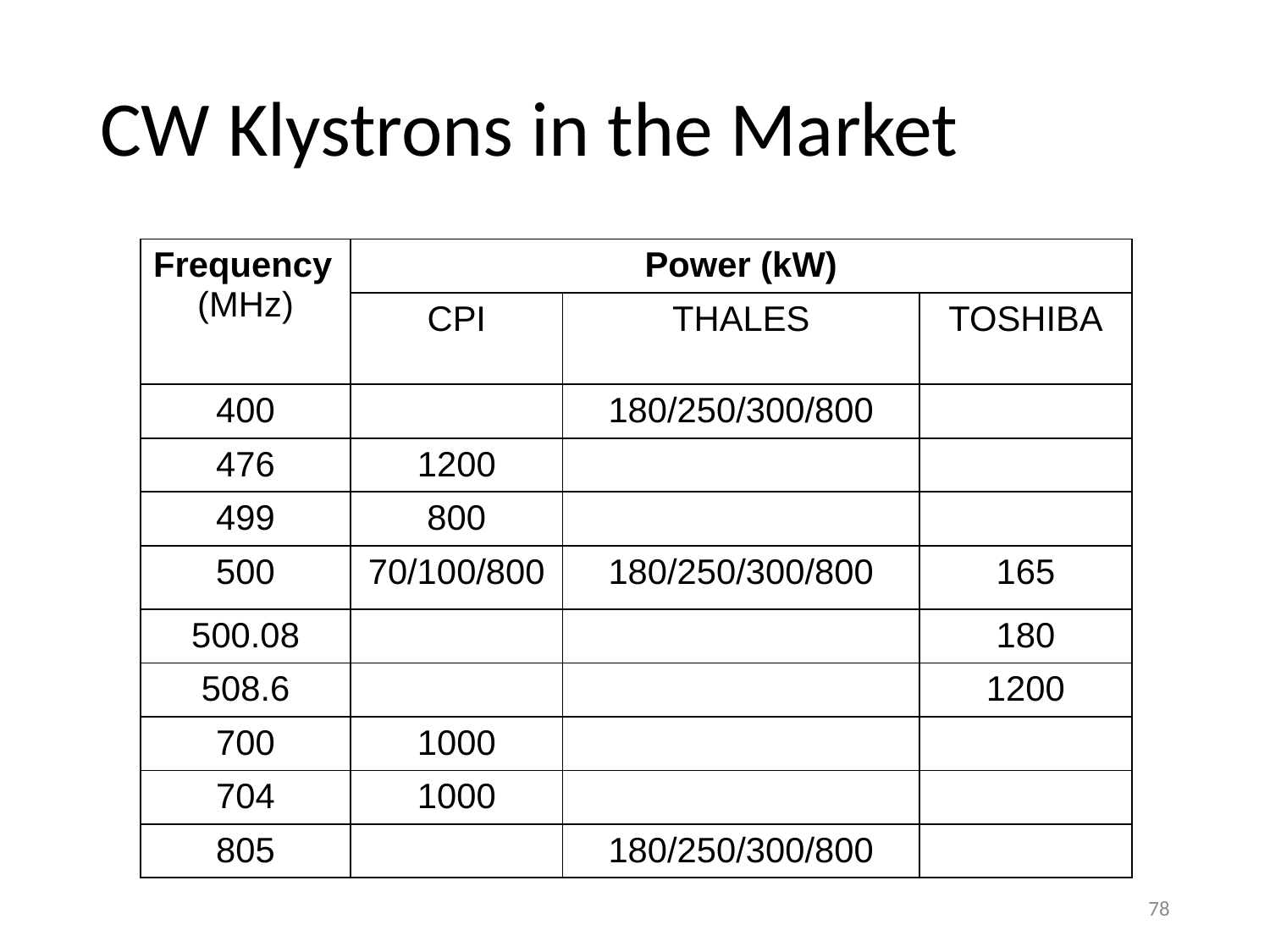

# CW Klystrons in the Market
| Frequency (MHz) | Power (kW) |  |  |
| --- | --- | --- | --- |
|  | CPI | THALES | TOSHIBA |
| 400 |  | 180/250/300/800 |  |
| 476 | 1200 |  |  |
| 499 | 800 |  |  |
| 500 | 70/100/800 | 180/250/300/800 | 165 |
| 500.08 |  |  | 180 |
| 508.6 |  |  | 1200 |
| 700 | 1000 |  |  |
| 704 | 1000 |  |  |
| 805 |  | 180/250/300/800 |  |
78